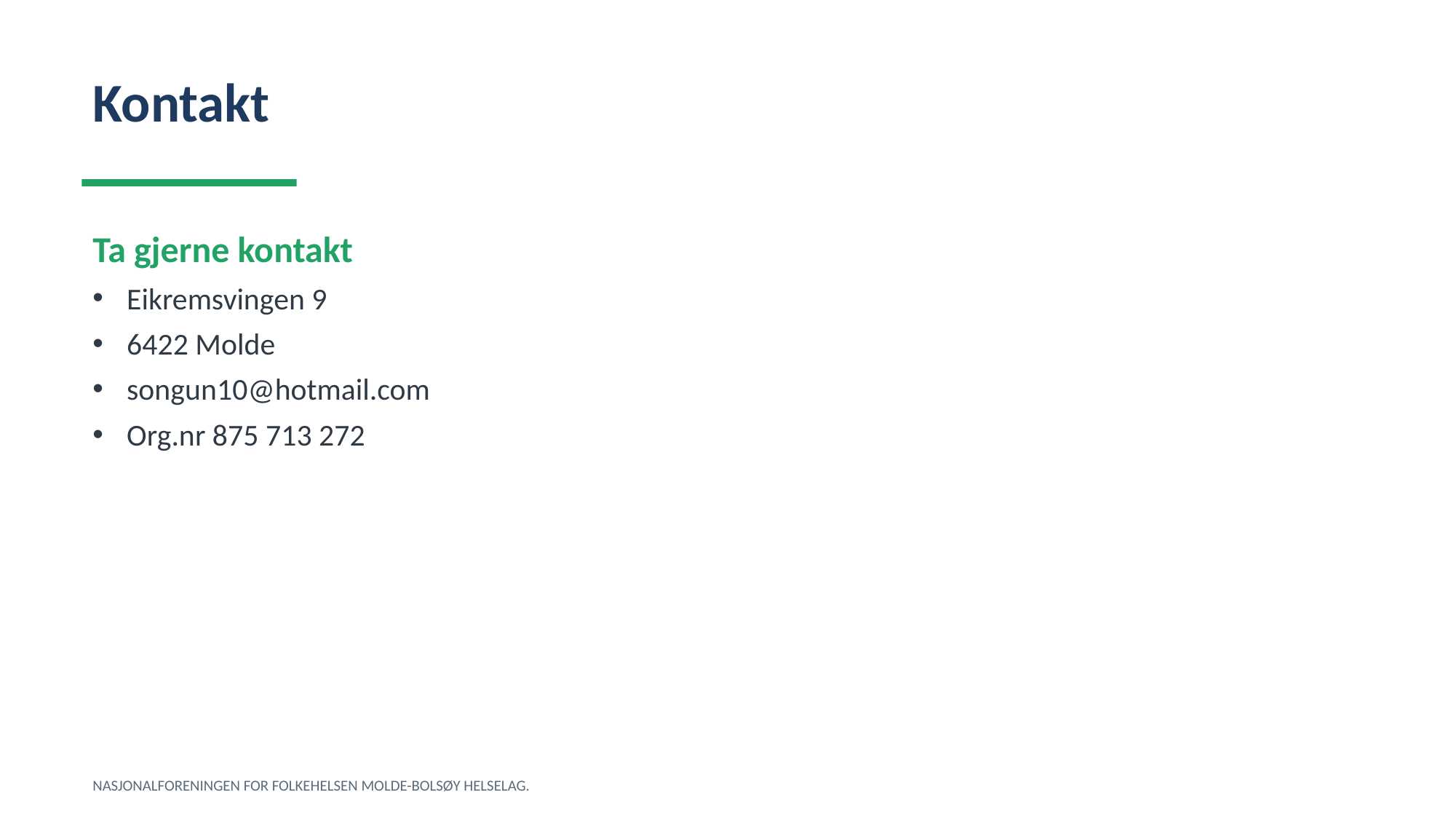

Kontakt

Ta gjerne kontakt
Eikremsvingen 9
6422 Molde
songun10@hotmail.com
Org.nr 875 713 272
NASJONALFORENINGEN FOR FOLKEHELSEN MOLDE-BOLSØY HELSELAG.